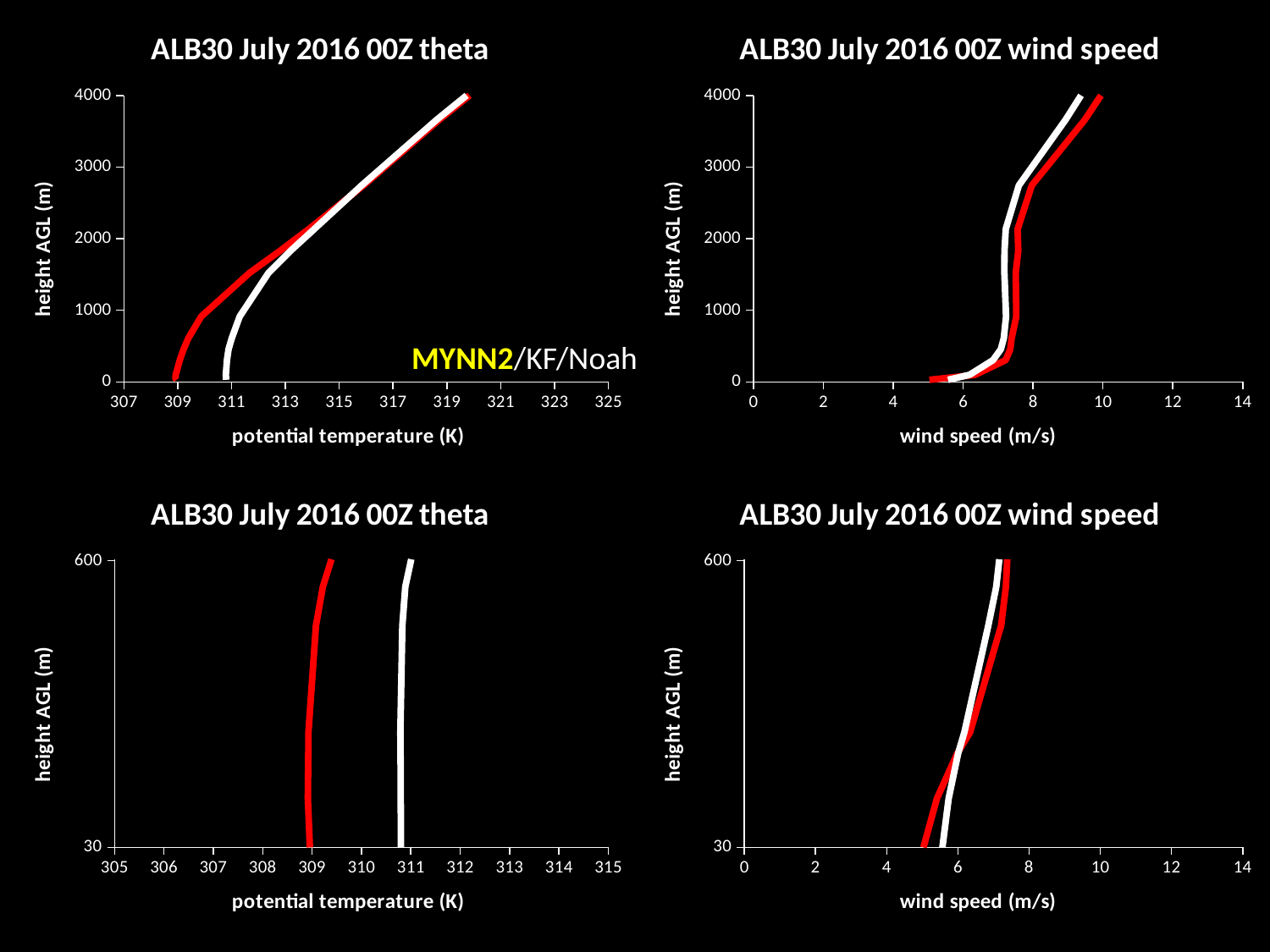

### Chart: ALB30 July 2016 00Z theta

| Category | otheta | ftheta |
|---|---|---|

### Chart: ALB30 July 2016 00Z wind speed

| Category | omeanw | fmeanw |
|---|---|---|
MYNN2/KF/Noah

### Chart: ALB30 July 2016 00Z theta

| Category | otheta | ftheta |
|---|---|---|

### Chart: ALB30 July 2016 00Z wind speed

| Category | omeanw | fmeanw |
|---|---|---|